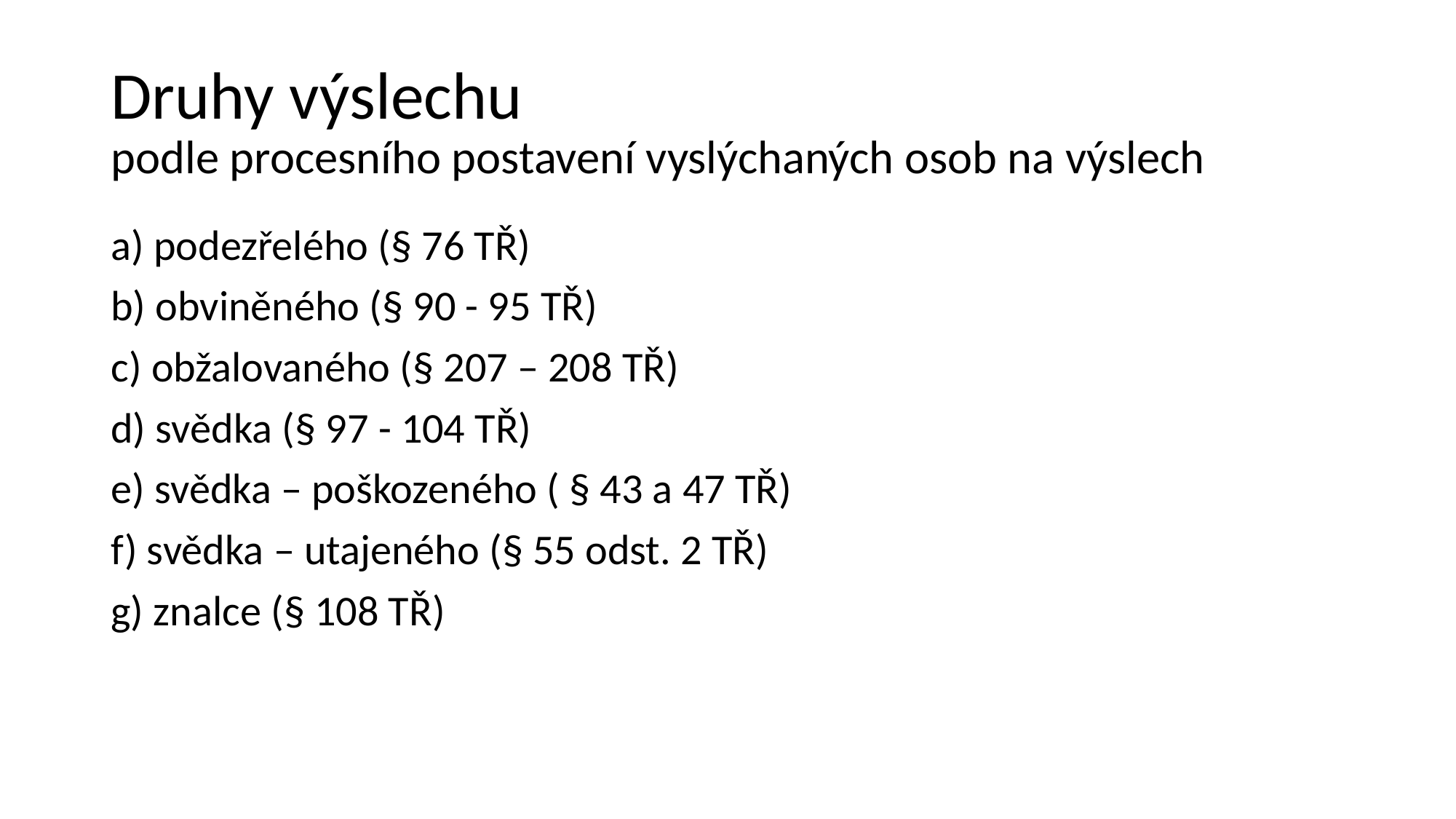

# Druhy výslechu podle procesního postavení vyslýchaných osob na výslech
a) podezřelého (§ 76 TŘ)
b) obviněného (§ 90 - 95 TŘ)
c) obžalovaného (§ 207 – 208 TŘ)
d) svědka (§ 97 - 104 TŘ)
e) svědka – poškozeného ( § 43 a 47 TŘ)
f) svědka – utajeného (§ 55 odst. 2 TŘ)
g) znalce (§ 108 TŘ)